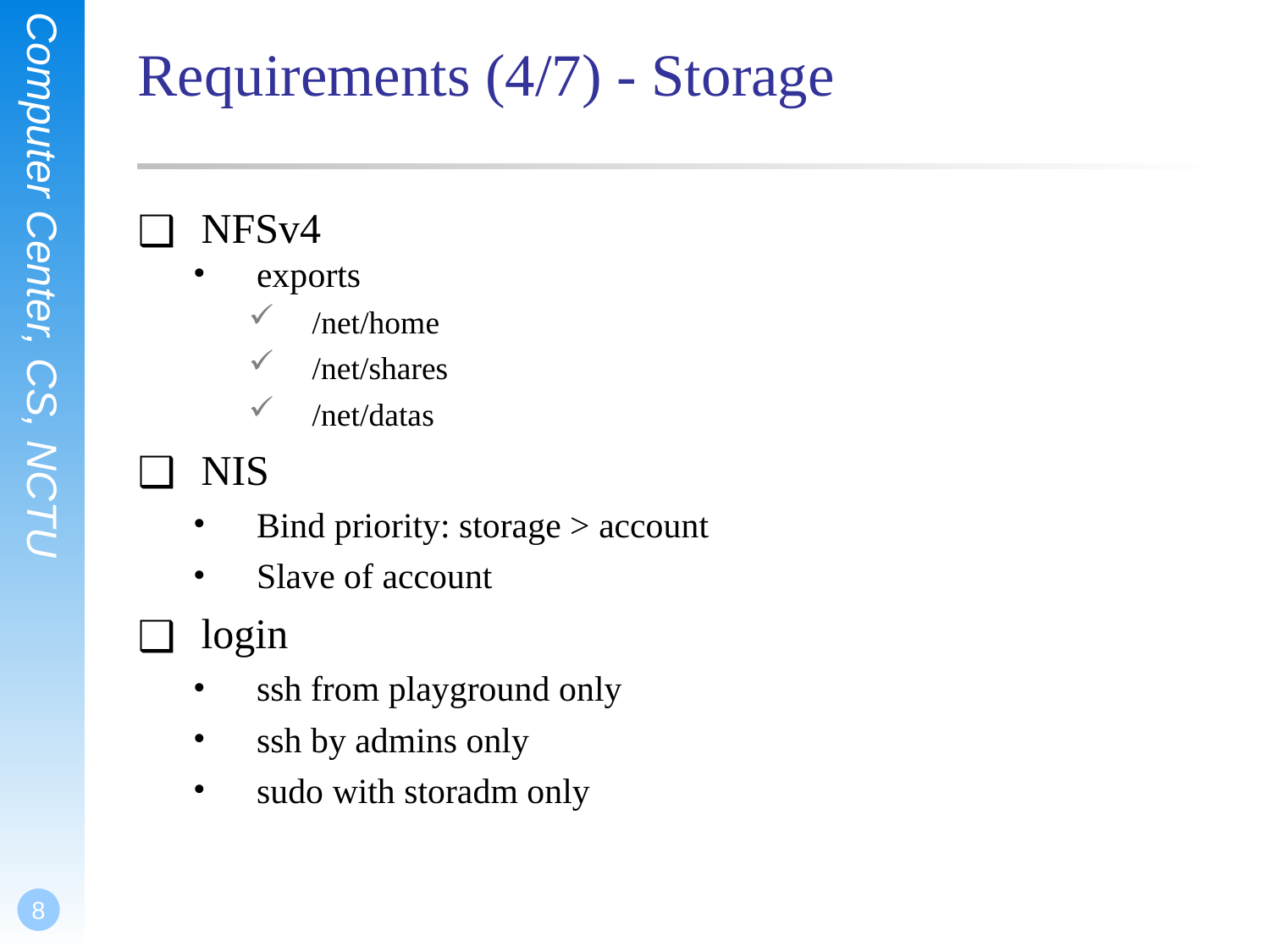

# Requirements (4/7) - Storage
NFSv4
exports
/net/home
/net/shares
/net/datas
NIS
Bind priority: storage > account
Slave of account
login
ssh from playground only
ssh by admins only
sudo with storadm only